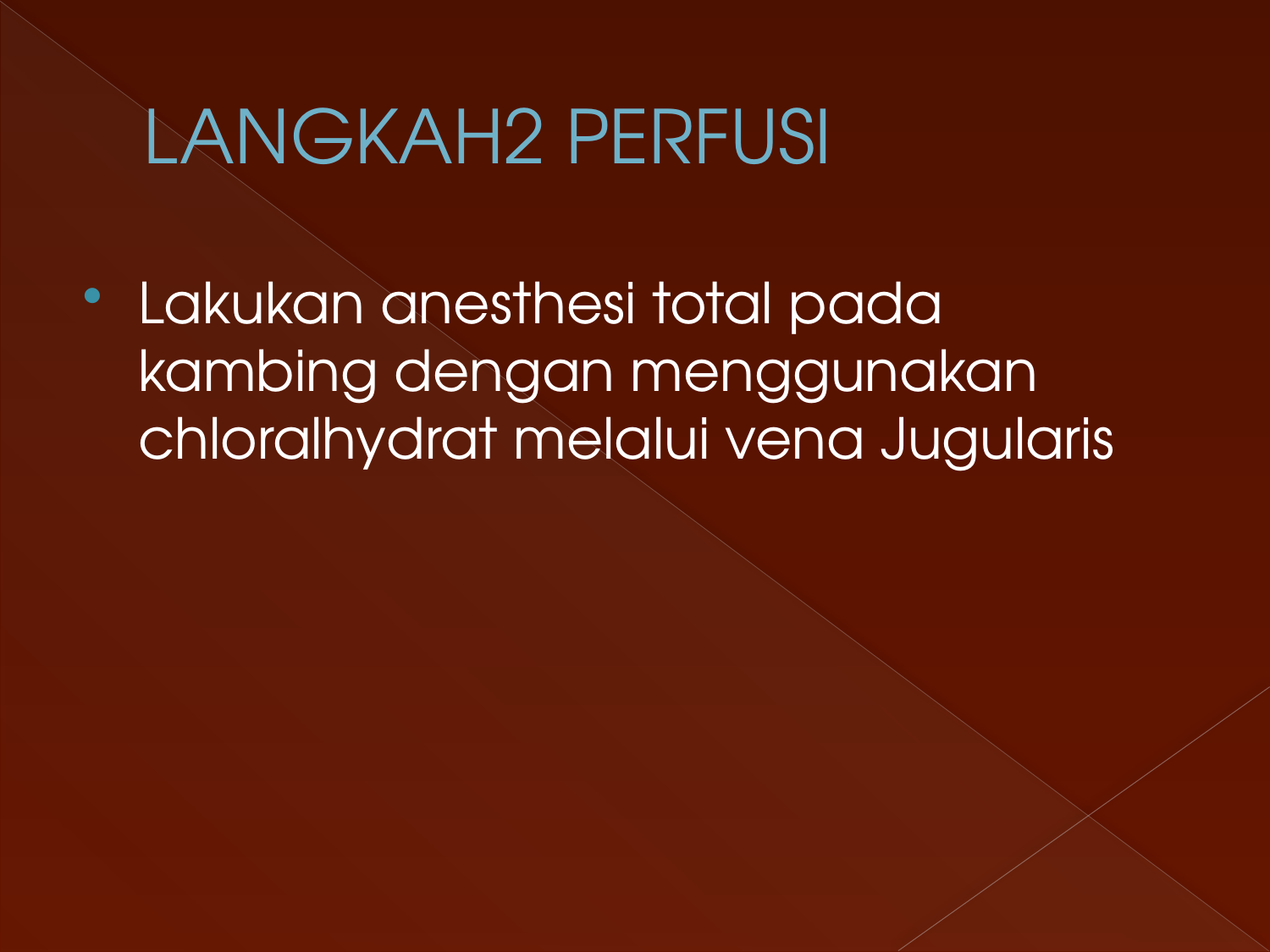

# LANGKAH2 PERFUSI
Lakukan anesthesi total pada kambing dengan menggunakan chloralhydrat melalui vena Jugularis